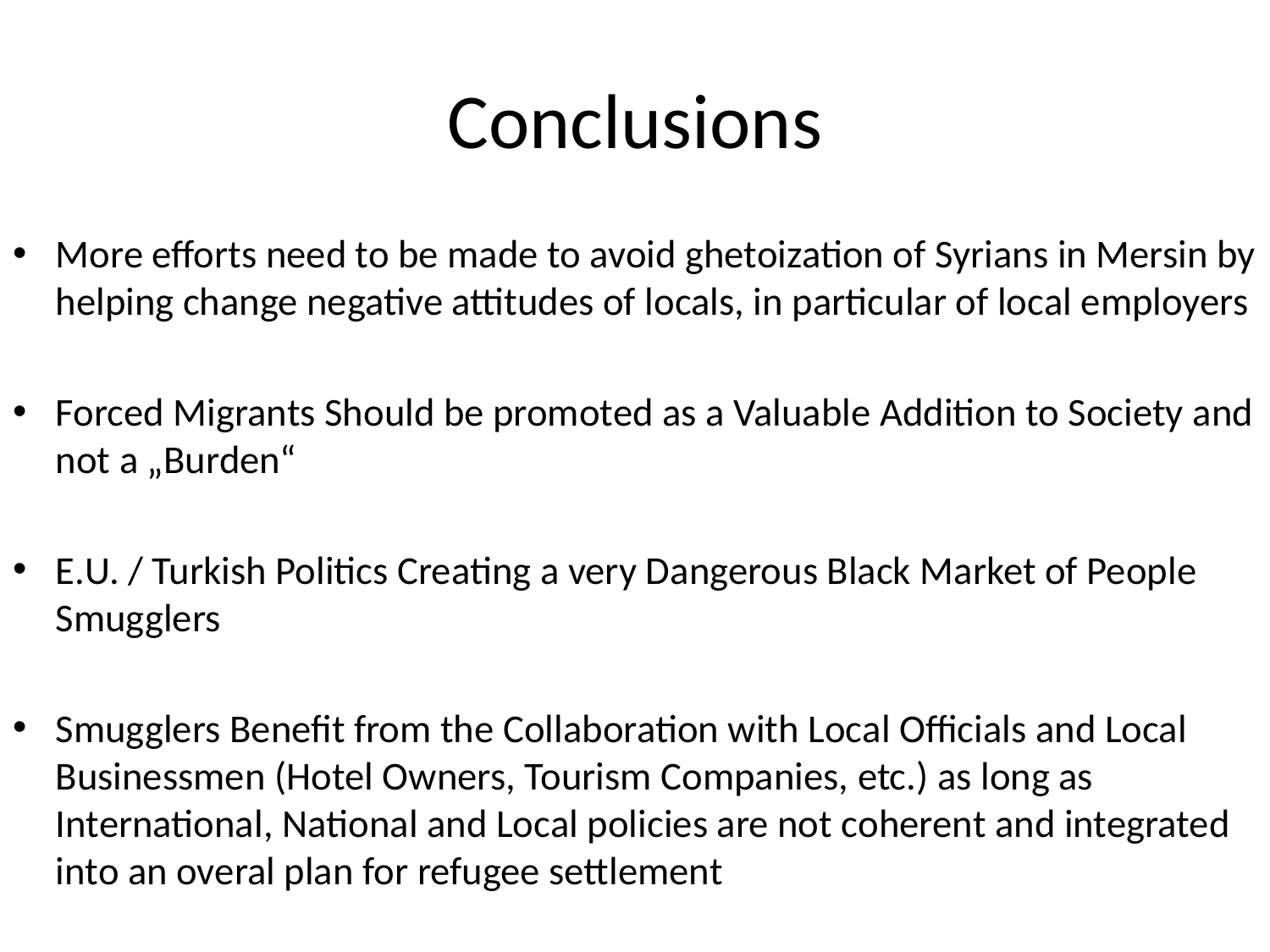

# Conclusions
More efforts need to be made to avoid ghetoization of Syrians in Mersin by helping change negative attitudes of locals, in particular of local employers

Forced Migrants Should be promoted as a Valuable Addition to Society and not a „Burden“

E.U. / Turkish Politics Creating a very Dangerous Black Market of People Smugglers

Smugglers Benefit from the Collaboration with Local Officials and Local Businessmen (Hotel Owners, Tourism Companies, etc.) as long as International, National and Local policies are not coherent and integrated into an overal plan for refugee settlement